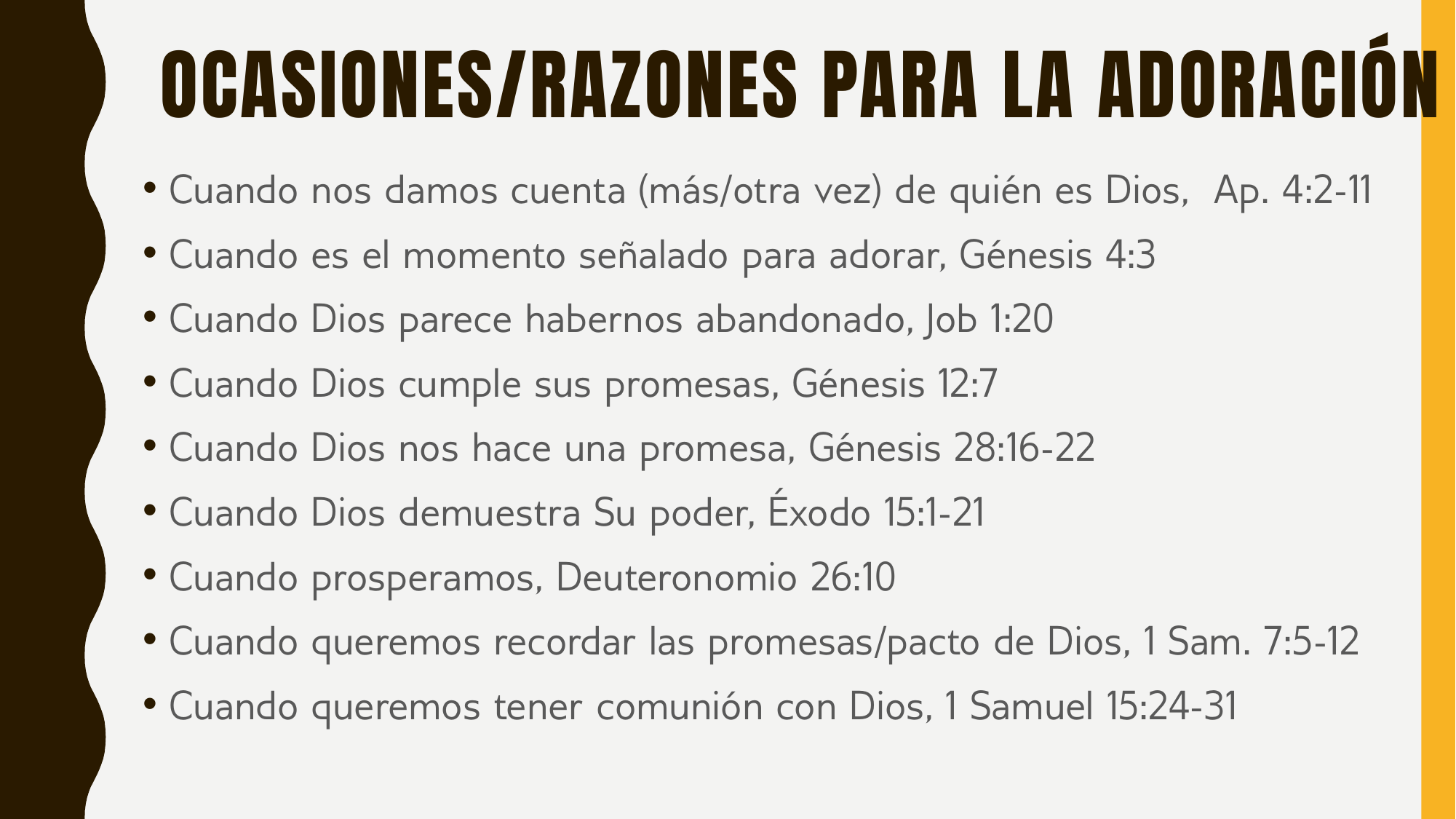

# Ocasiones/razones para la adoración
Cuando nos damos cuenta (más/otra vez) de quién es Dios,  Ap. 4:2-11
Cuando es el momento señalado para adorar, Génesis 4:3
Cuando Dios parece habernos abandonado, Job 1:20
Cuando Dios cumple sus promesas, Génesis 12:7
Cuando Dios nos hace una promesa, Génesis 28:16-22
Cuando Dios demuestra Su poder, Éxodo 15:1-21
Cuando prosperamos, Deuteronomio 26:10
Cuando queremos recordar las promesas/pacto de Dios, 1 Sam. 7:5-12
Cuando queremos tener comunión con Dios, 1 Samuel 15:24-31